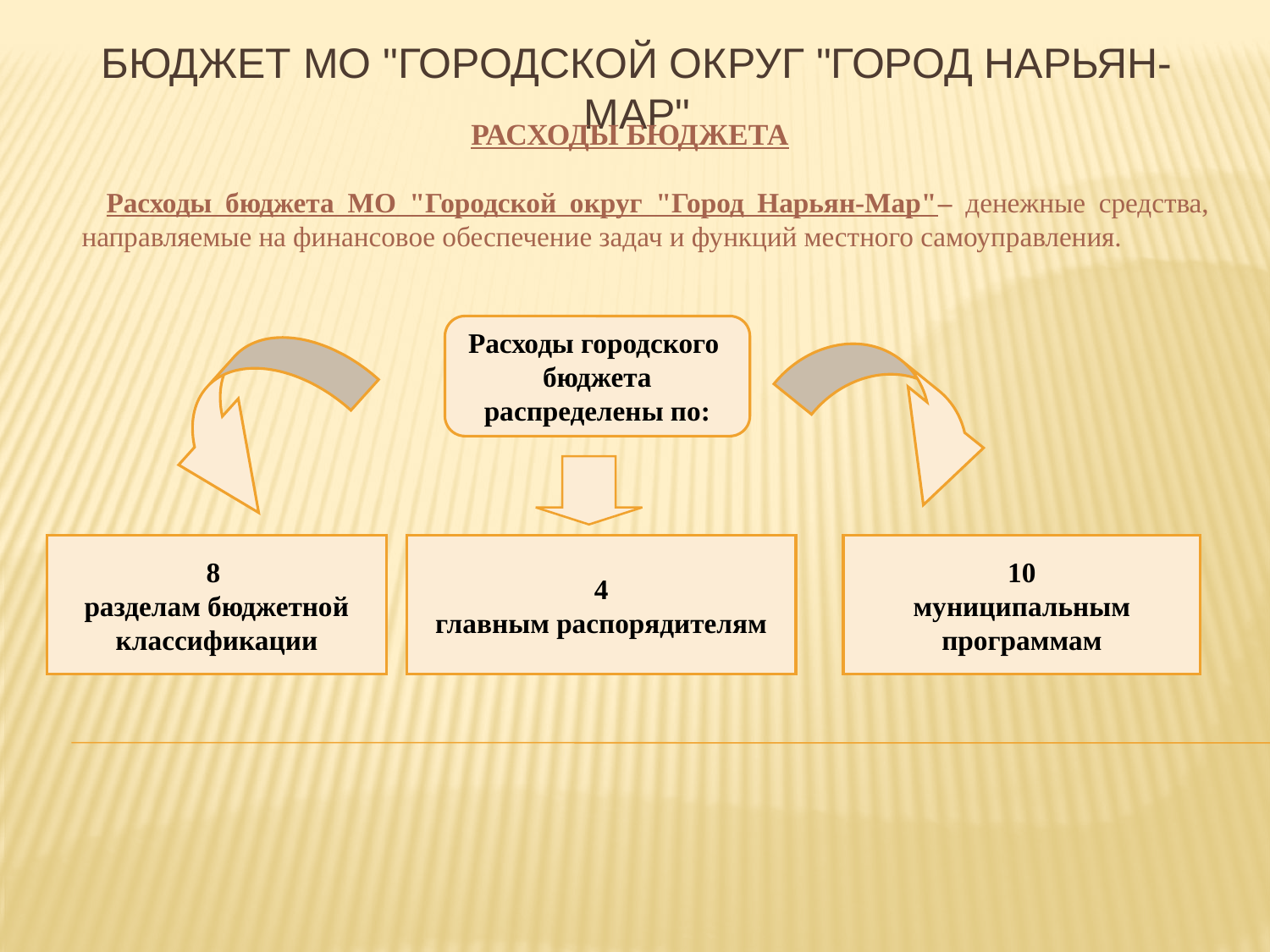

# Бюджет МО "Городской округ "Город Нарьян-Мар"
РАСХОДЫ БЮДЖЕТА
Расходы бюджета МО "Городской округ "Город Нарьян-Мар"– денежные средства, направляемые на финансовое обеспечение задач и функций местного самоуправления.
Расходы городского  бюджета распределены по:

8
разделам бюджетной классификации
4
главным распорядителям
10
муниципальным программам